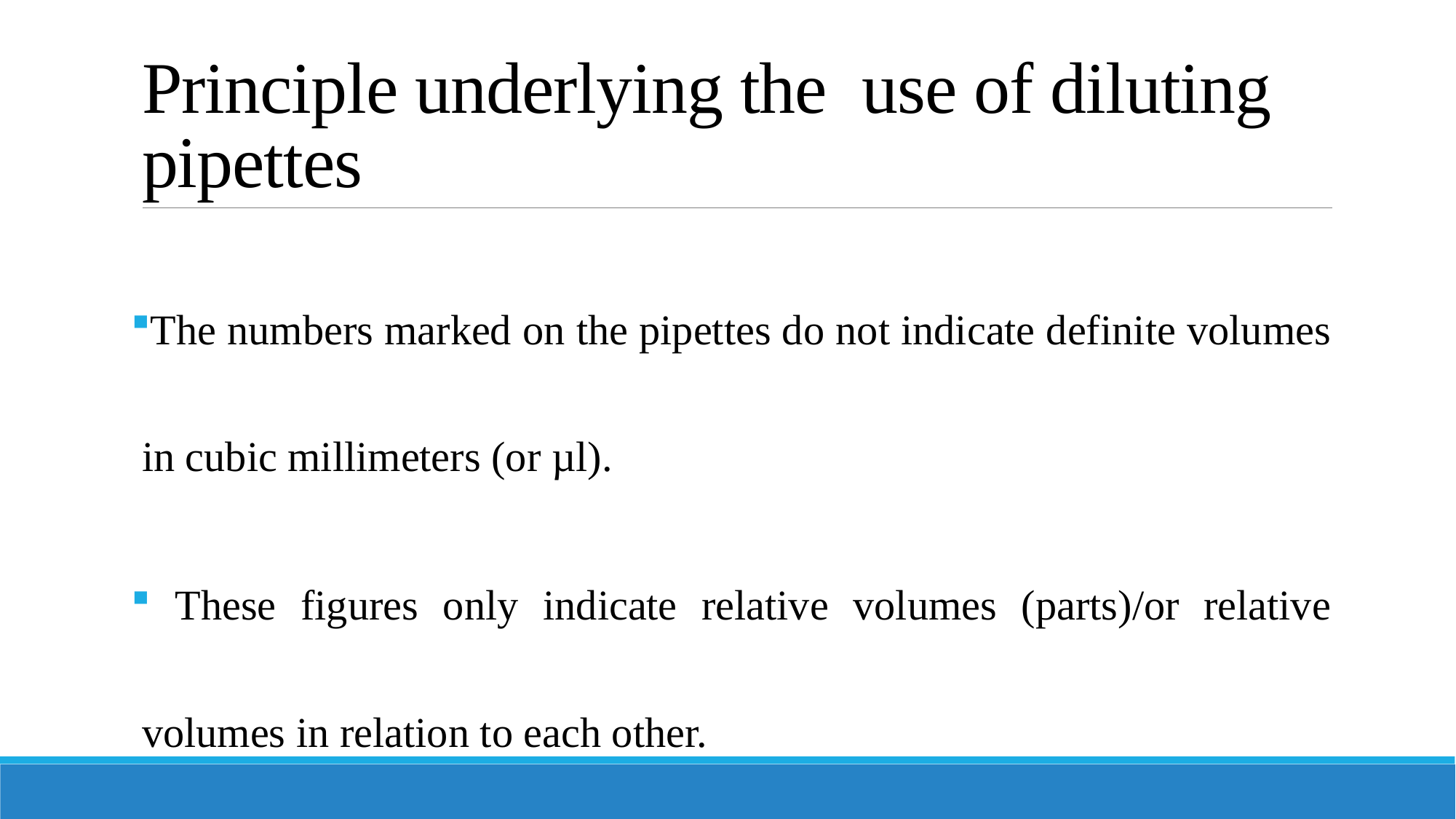

# Principle underlying the  use of diluting pipettes
The numbers marked on the pipettes do not indicate definite volumes in cubic millimeters (or µl).
 These figures only indicate relative volumes (parts)/or relative volumes in relation to each other.